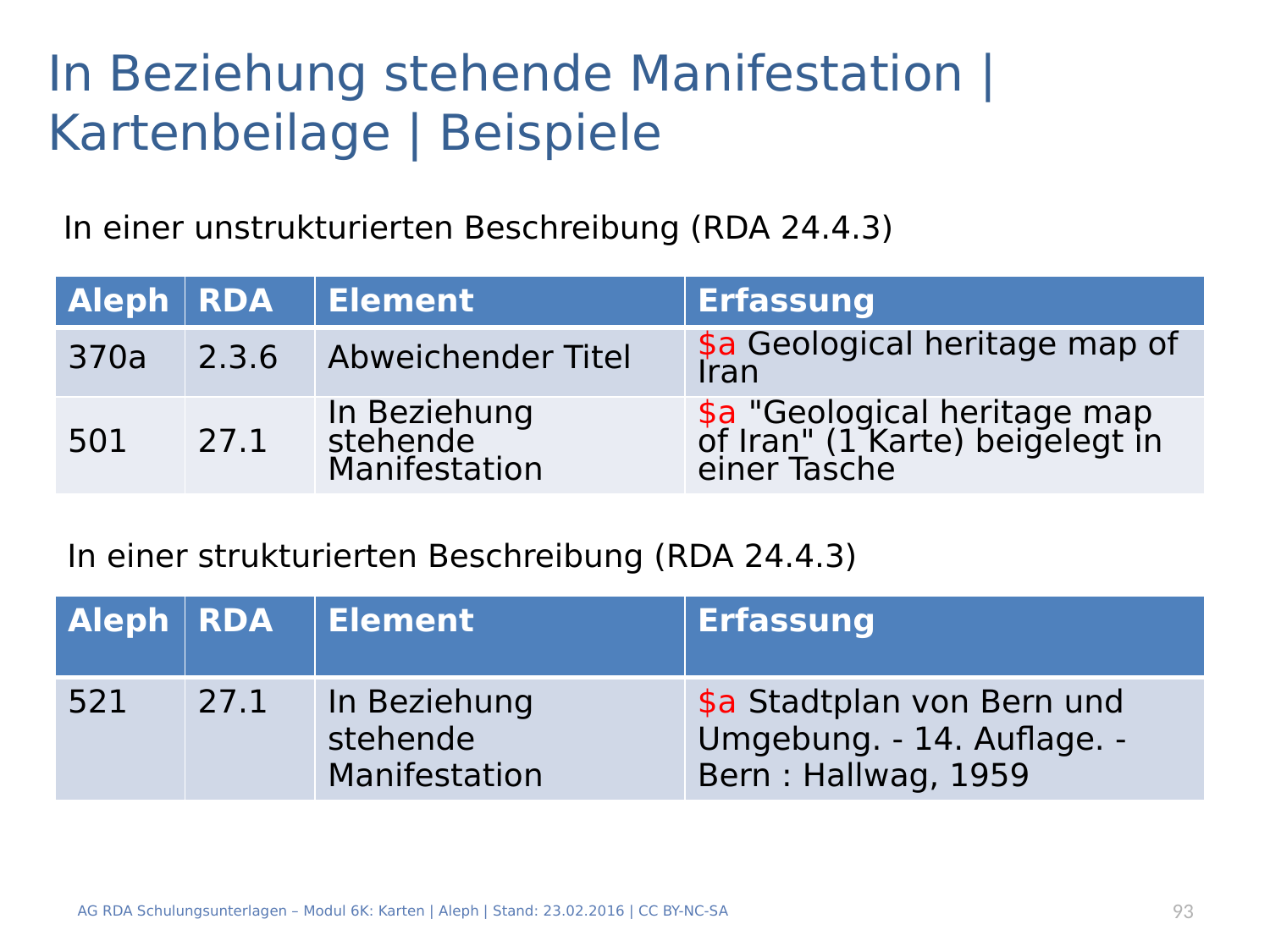

# In Beziehung stehende Manifestation | Kartenbeilage | Beispiele
In einer unstrukturierten Beschreibung (RDA 24.4.3)
| Aleph | RDA | Element | Erfassung |
| --- | --- | --- | --- |
| 370a | 2.3.6 | Abweichender Titel | $a Geological heritage map of Iran |
| 501 | 27.1 | In Beziehung stehende Manifestation | $a "Geological heritage map of Iran" (1 Karte) beigelegt in einer Tasche |
In einer strukturierten Beschreibung (RDA 24.4.3)
| Aleph | RDA | Element | Erfassung |
| --- | --- | --- | --- |
| 521 | 27.1 | In Beziehung stehende Manifestation | $a Stadtplan von Bern und Umgebung. - 14. Auflage. - Bern : Hallwag, 1959 |
AG RDA Schulungsunterlagen – Modul 6K: Karten | Aleph | Stand: 23.02.2016 | CC BY-NC-SA
93